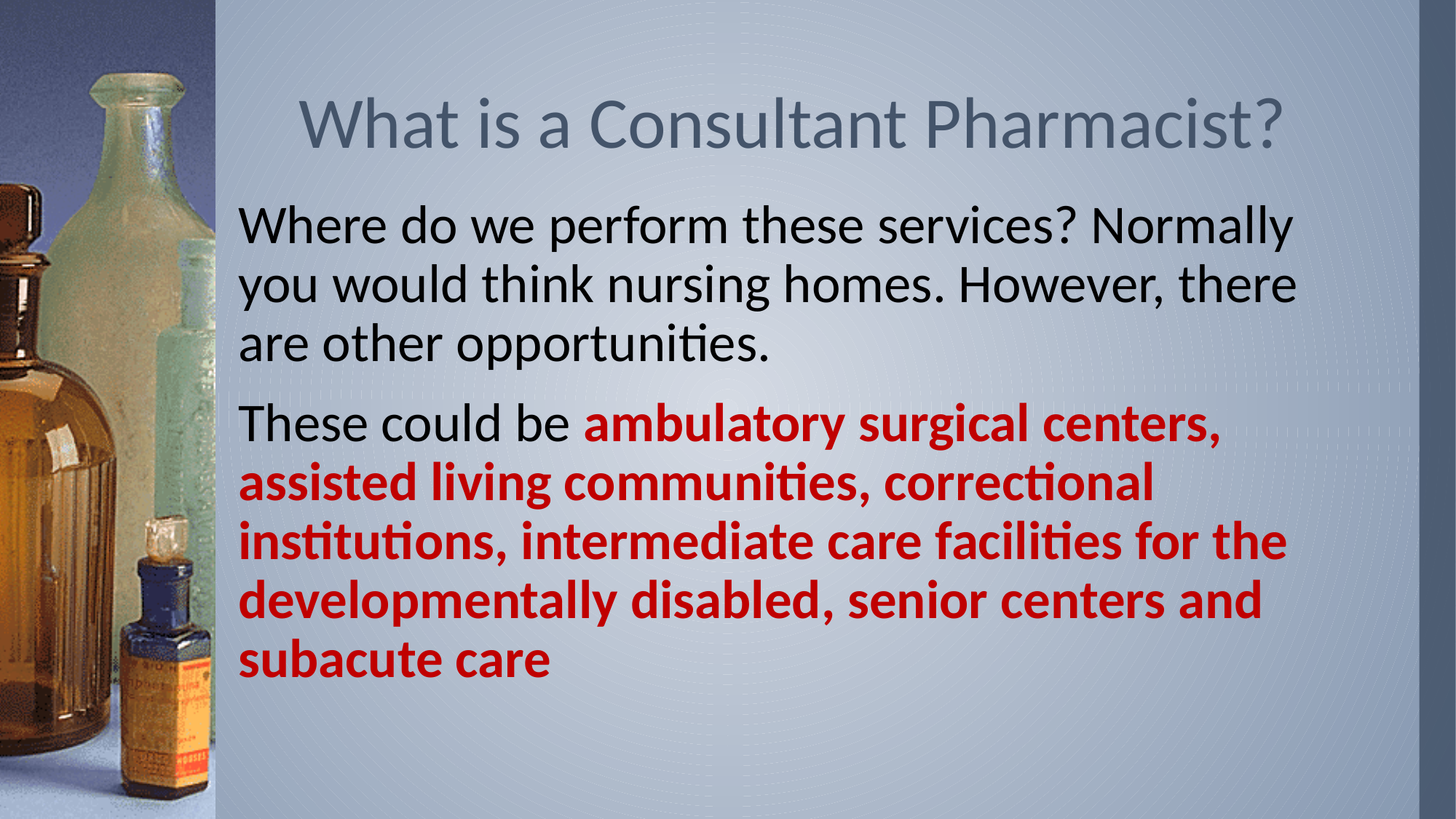

# What is a Consultant Pharmacist?
Where do we perform these services? Normally you would think nursing homes. However, there are other opportunities.
These could be ambulatory surgical centers,  assisted living communities, correctional institutions, intermediate care facilities for the developmentally disabled, senior centers and subacute care